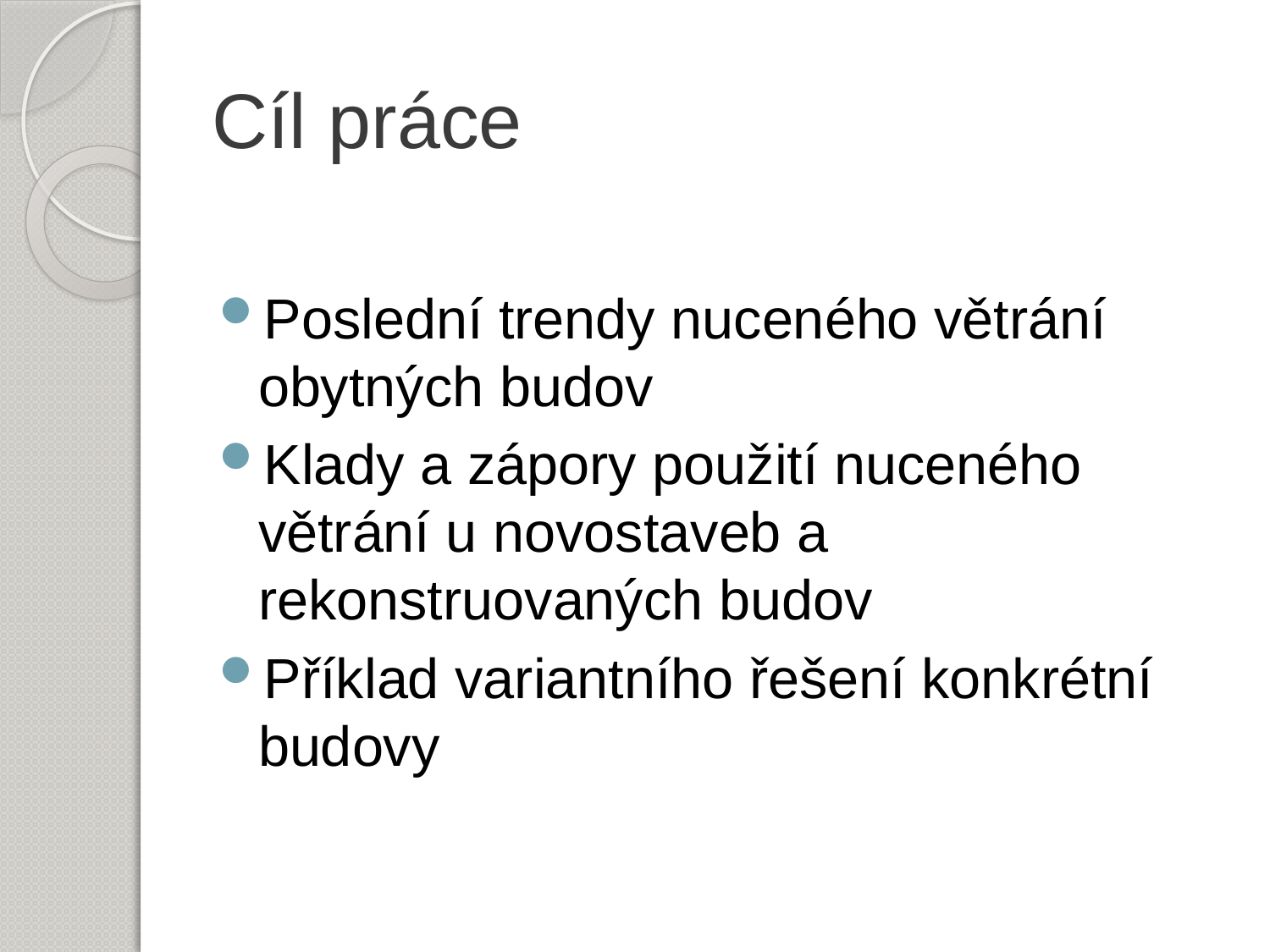

# Cíl práce
Poslední trendy nuceného větrání obytných budov
Klady a zápory použití nuceného větrání u novostaveb a rekonstruovaných budov
Příklad variantního řešení konkrétní budovy